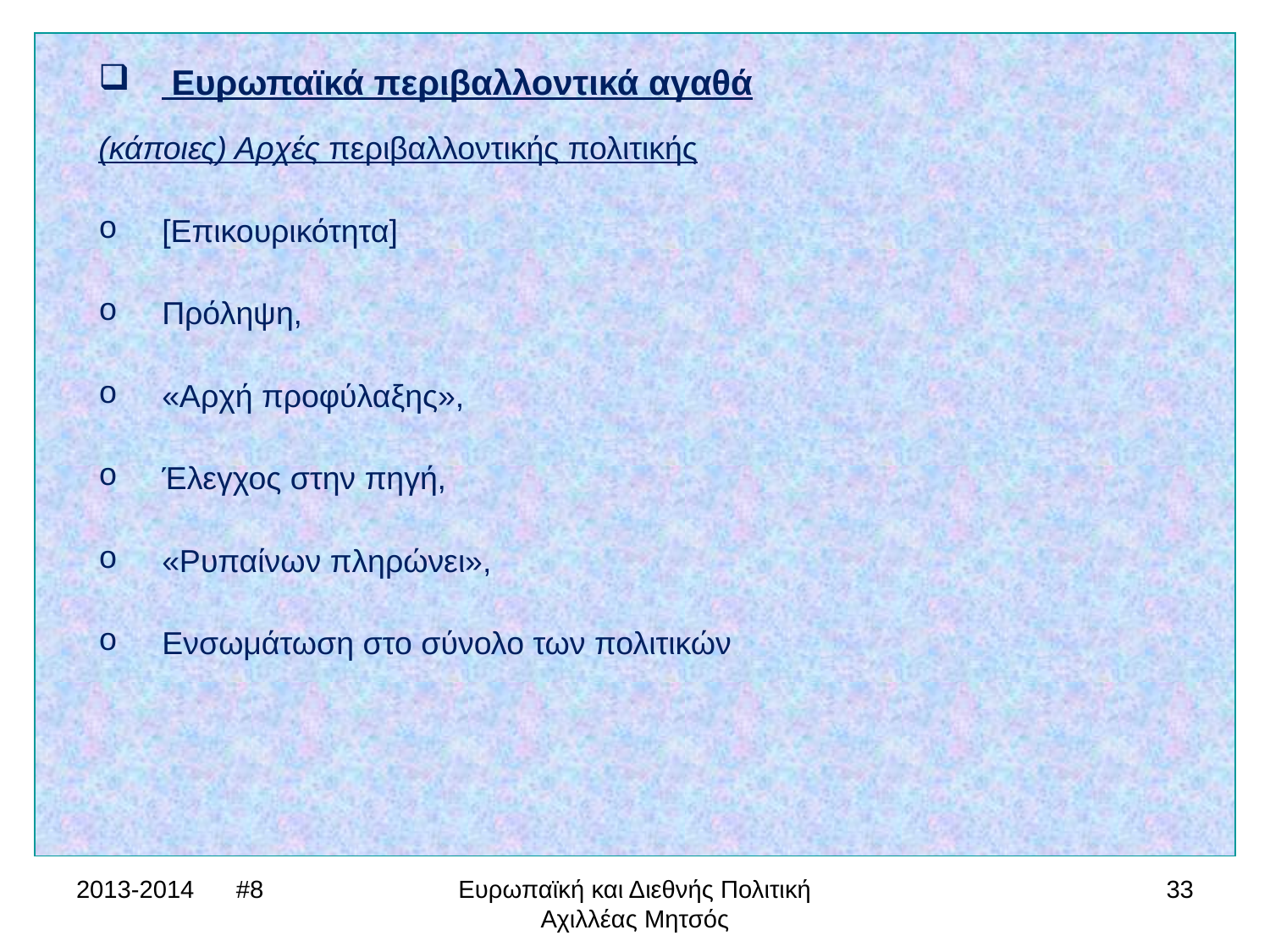

Ευρωπαϊκά περιβαλλοντικά αγαθά
(κάποιες) Αρχές περιβαλλοντικής πολιτικής
[Επικουρικότητα]
Πρόληψη,
«Αρχή προφύλαξης»,
Έλεγχος στην πηγή,
«Ρυπαίνων πληρώνει»,
Ενσωμάτωση στο σύνολο των πολιτικών

2013-2014      #8
Ευρωπαϊκή και Διεθνής Πολιτική Αχιλλέας Μητσός
33